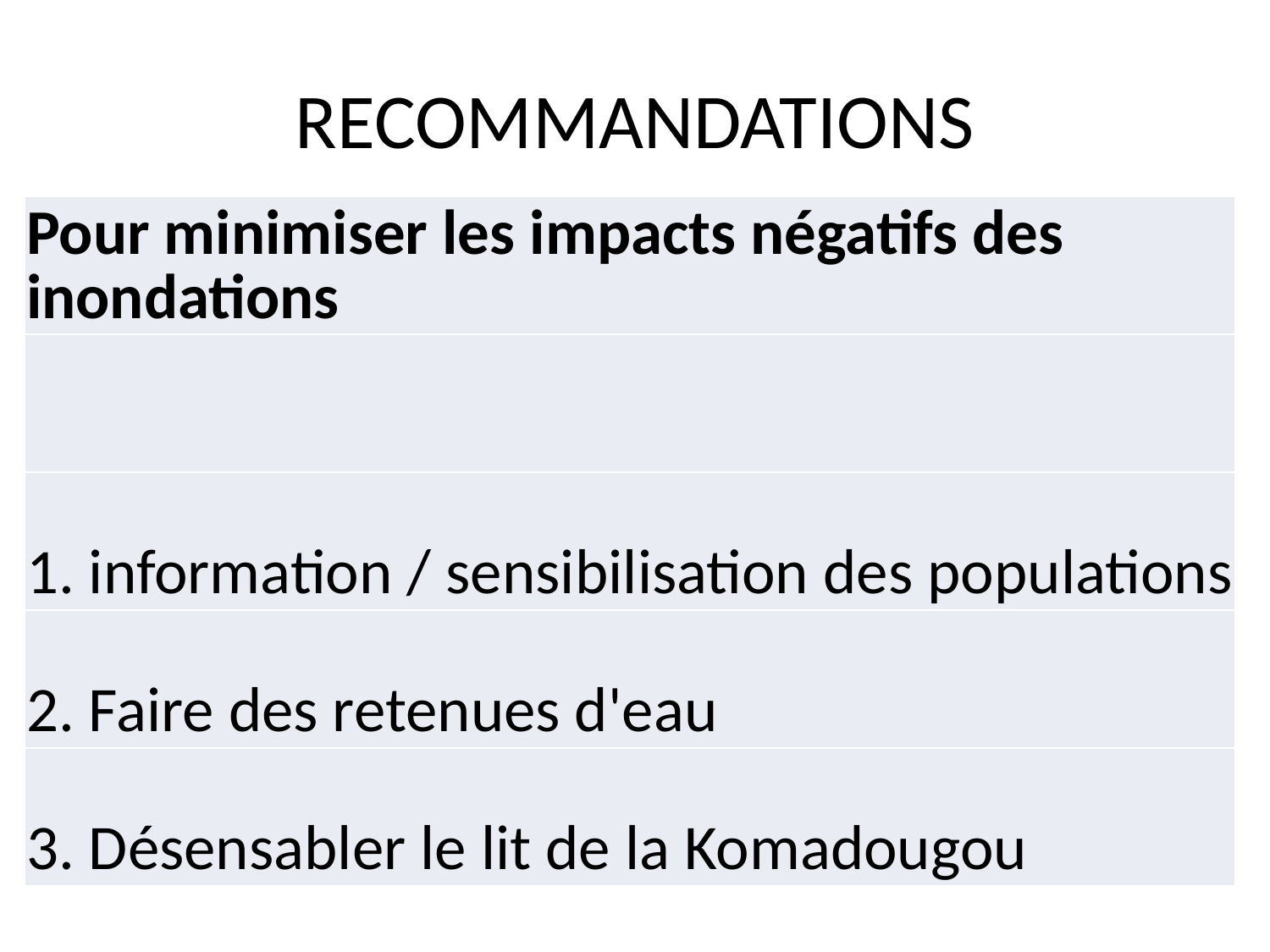

# RECOMMANDATIONS
| Pour minimiser les impacts négatifs des inondations |
| --- |
|  |
| 1. information / sensibilisation des populations |
| 2. Faire des retenues d'eau |
| 3. Désensabler le lit de la Komadougou |